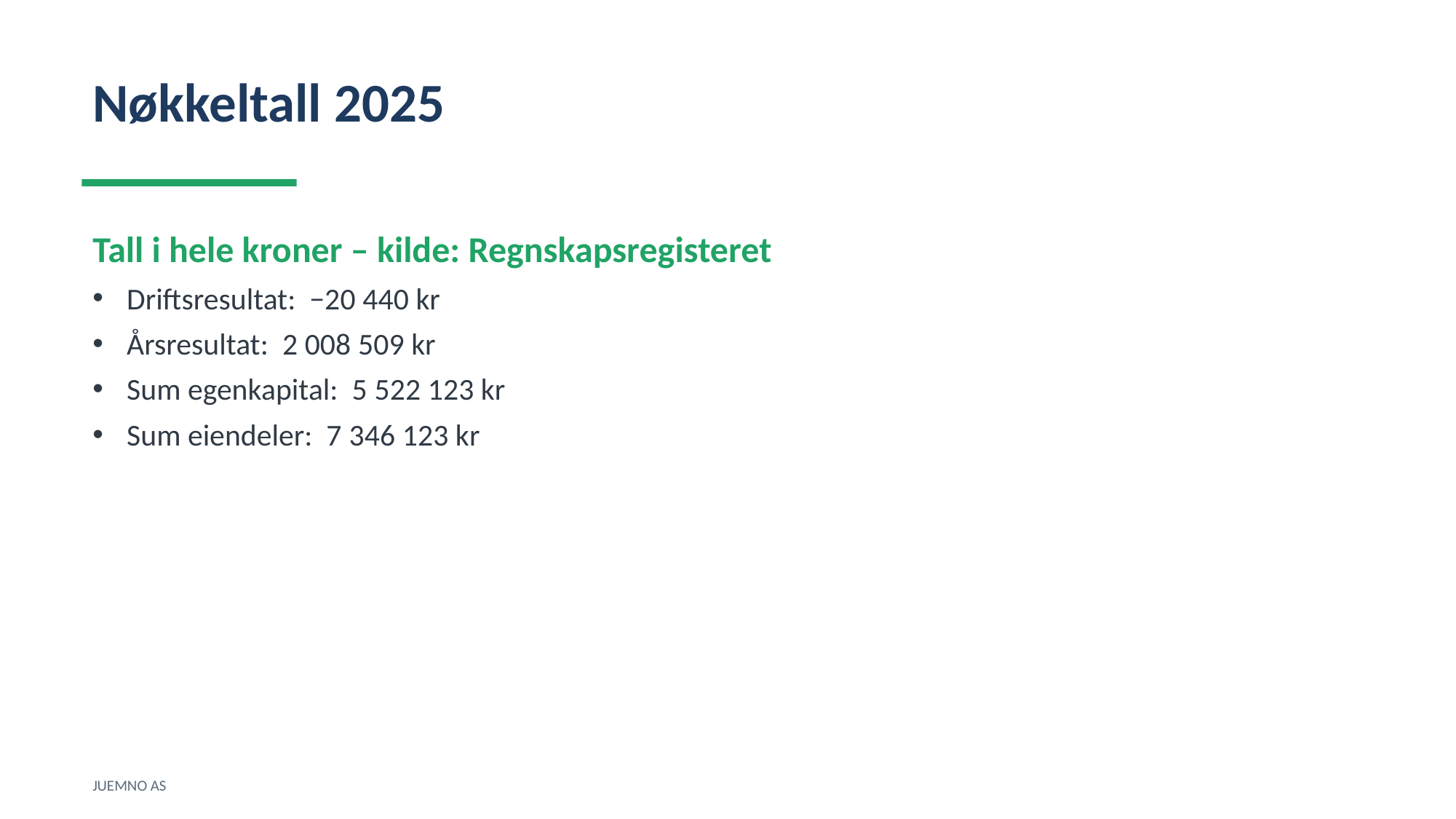

Nøkkeltall 2025

Tall i hele kroner – kilde: Regnskapsregisteret
Driftsresultat:  −20 440 kr
Årsresultat:  2 008 509 kr
Sum egenkapital:  5 522 123 kr
Sum eiendeler:  7 346 123 kr
JUEMNO AS